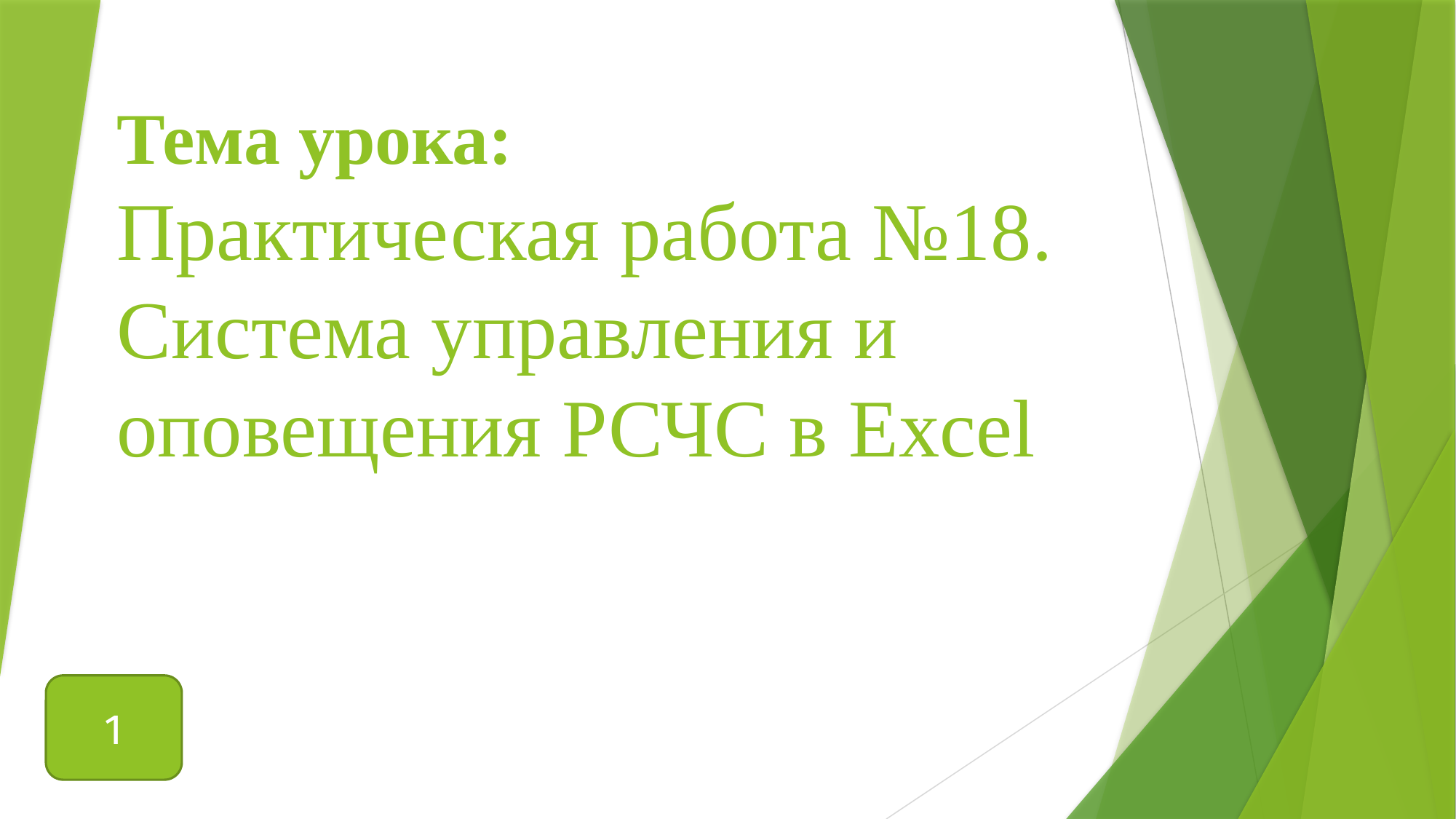

# Тема урока: Практическая работа №18. Система управления и оповещения РСЧС в Excel
1